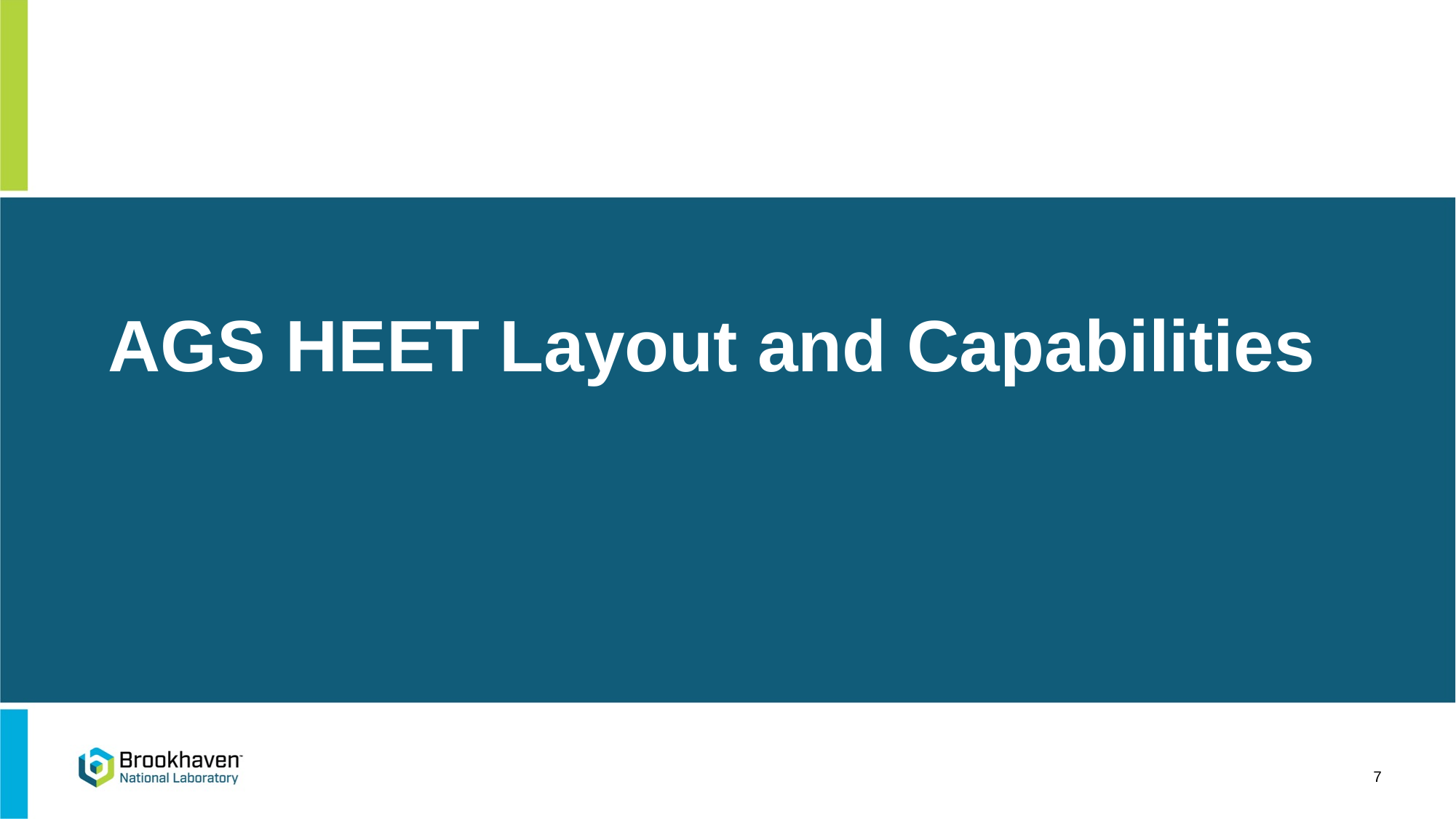

# AGS HEET Layout and Capabilities
7